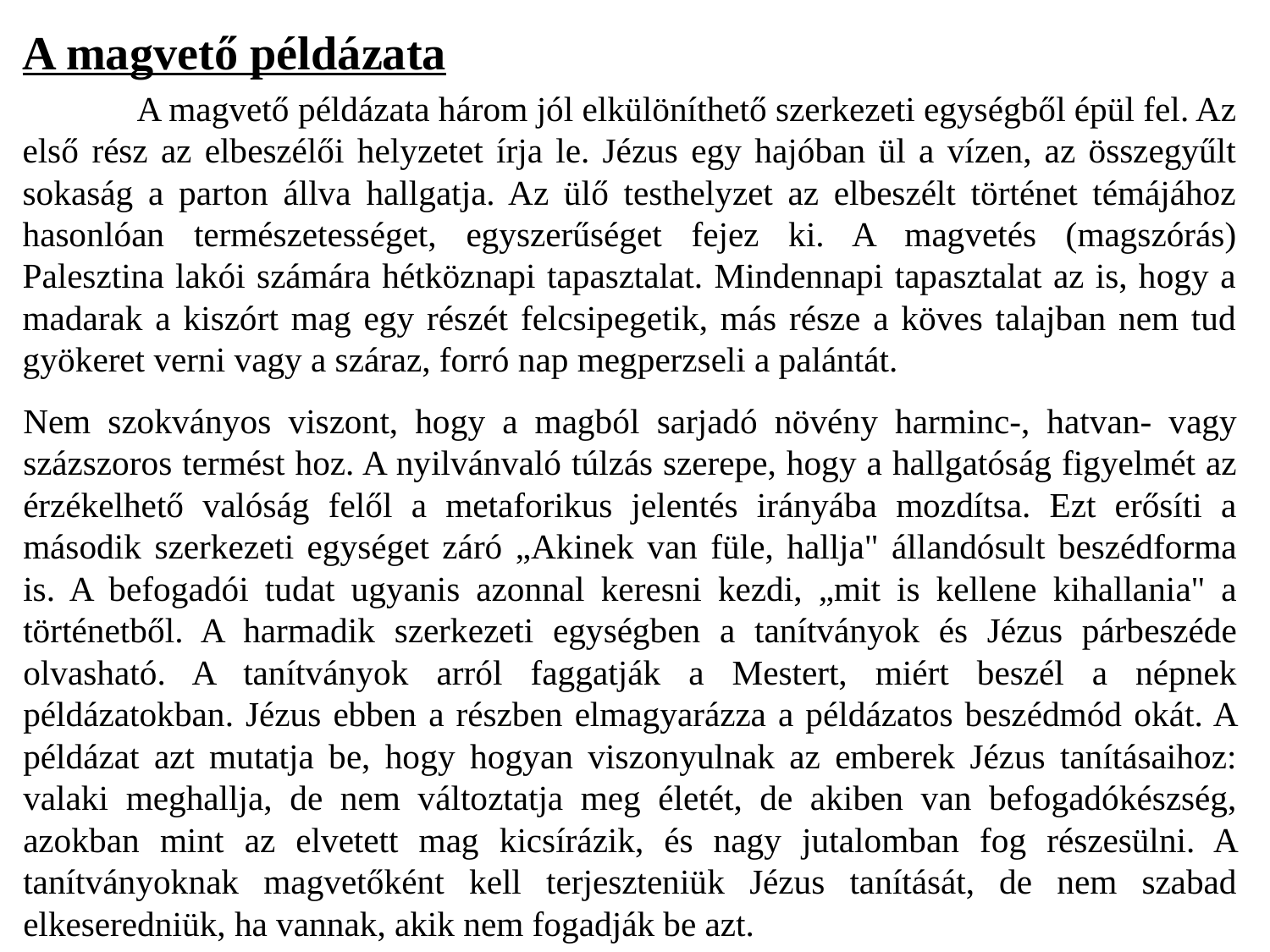

A magvető példázata
	A magvető példázata három jól elkülöníthető szerkezeti egységből épül fel. Az első rész az elbeszélői helyzetet írja le. Jézus egy hajóban ül a vízen, az összegyűlt sokaság a parton állva hallgatja. Az ülő testhelyzet az elbeszélt történet témájához hasonlóan természetességet, egyszerűséget fejez ki. A magvetés (magszórás) Palesztina lakói számára hétköznapi tapasztalat. Mindennapi tapasztalat az is, hogy a madarak a kiszórt mag egy részét felcsipegetik, más része a köves talajban nem tud gyökeret verni vagy a száraz, forró nap megperzseli a palántát.
Nem szokványos viszont, hogy a magból sarjadó növény harminc-, hatvan- vagy százszoros termést hoz. A nyilvánvaló túlzás szerepe, hogy a hallgatóság figyelmét az érzékelhető valóság felől a metaforikus jelentés irányába mozdítsa. Ezt erősíti a második szerkezeti egységet záró „Akinek van füle, hallja" állandósult beszédforma is. A befogadói tudat ugyanis azonnal keresni kezdi, „mit is kellene kihallania" a történetből. A harmadik szerkezeti egységben a tanítványok és Jézus párbeszéde olvasható. A tanítványok arról faggatják a Mestert, miért beszél a népnek példázatokban. Jézus ebben a részben elmagyarázza a példázatos beszédmód okát. A példázat azt mutatja be, hogy hogyan viszonyulnak az emberek Jézus tanításaihoz: valaki meghallja, de nem változtatja meg életét, de akiben van befogadókészség, azokban mint az elvetett mag kicsírázik, és nagy jutalomban fog részesülni. A tanítványoknak magvetőként kell terjeszteniük Jézus tanítását, de nem szabad elkeseredniük, ha vannak, akik nem fogadják be azt.